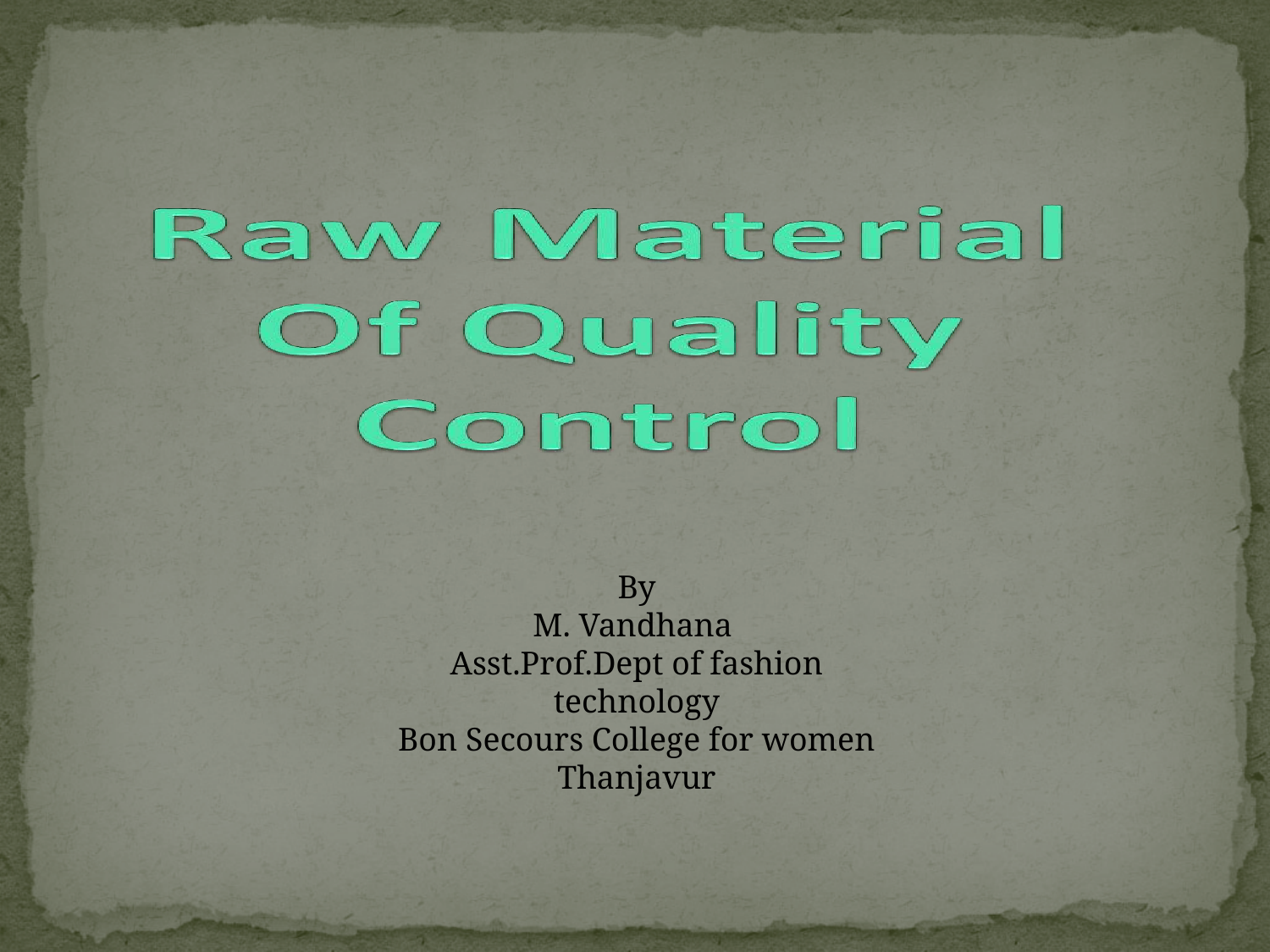

By
M. Vandhana
Asst.Prof.Dept of fashion technology
Bon Secours College for women
Thanjavur